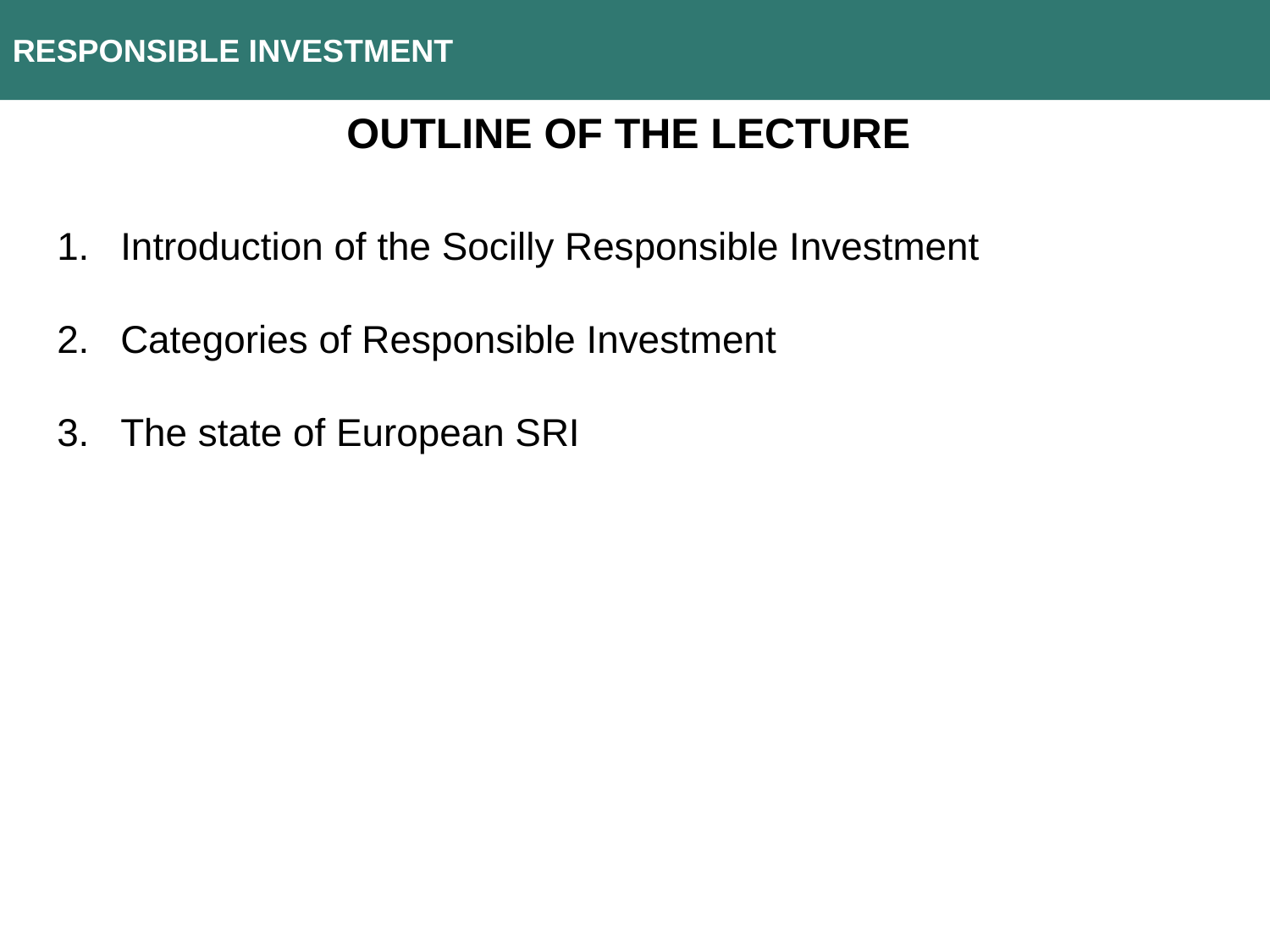

RESPONSIBLE INVESTMENT

Outline of the lecture
Introduction of the Socilly Responsible Investment

Categories of Responsible Investment

The state of European SRI